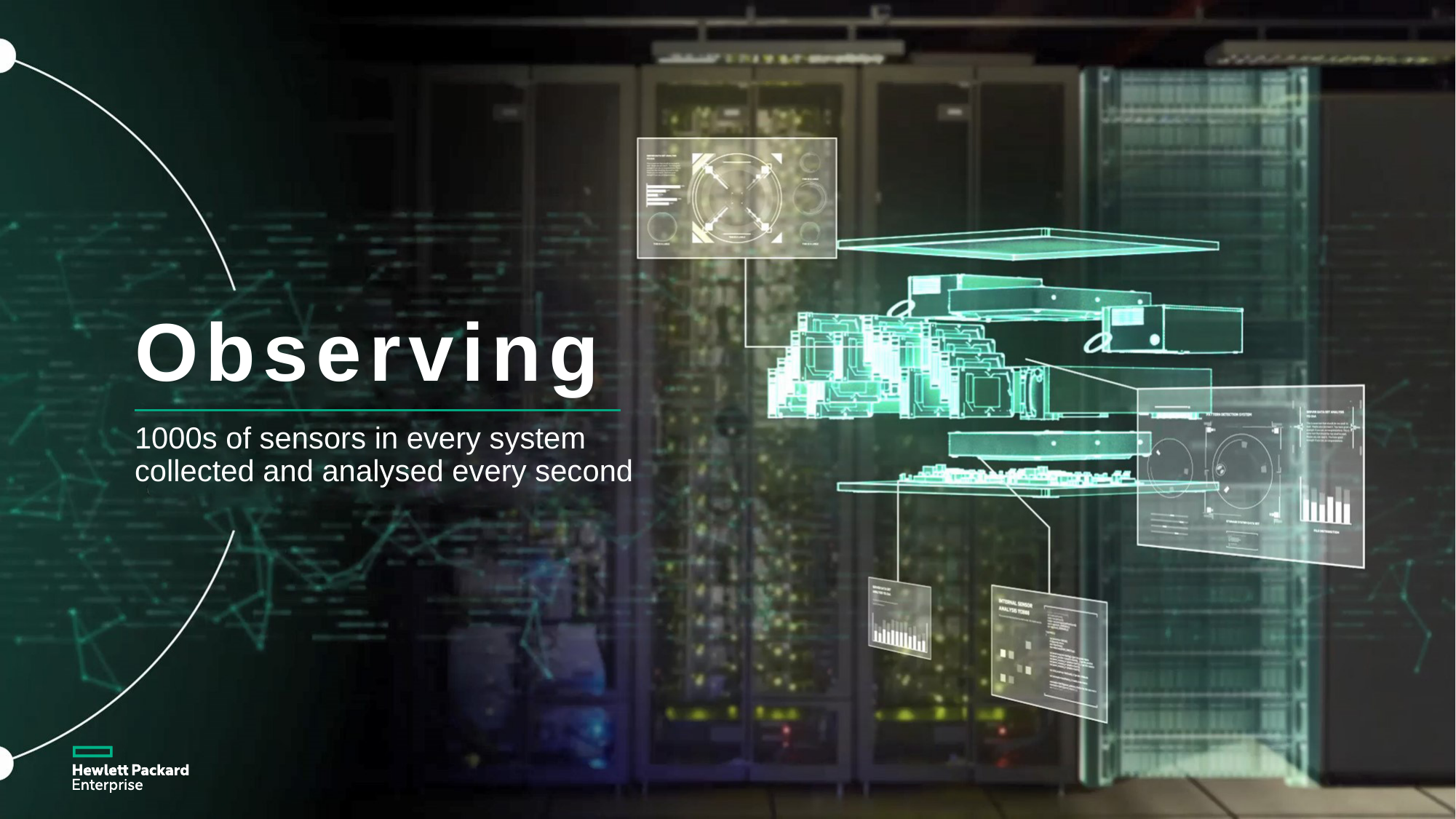

Observing
1000s of sensors in every system   collected and analysed every second